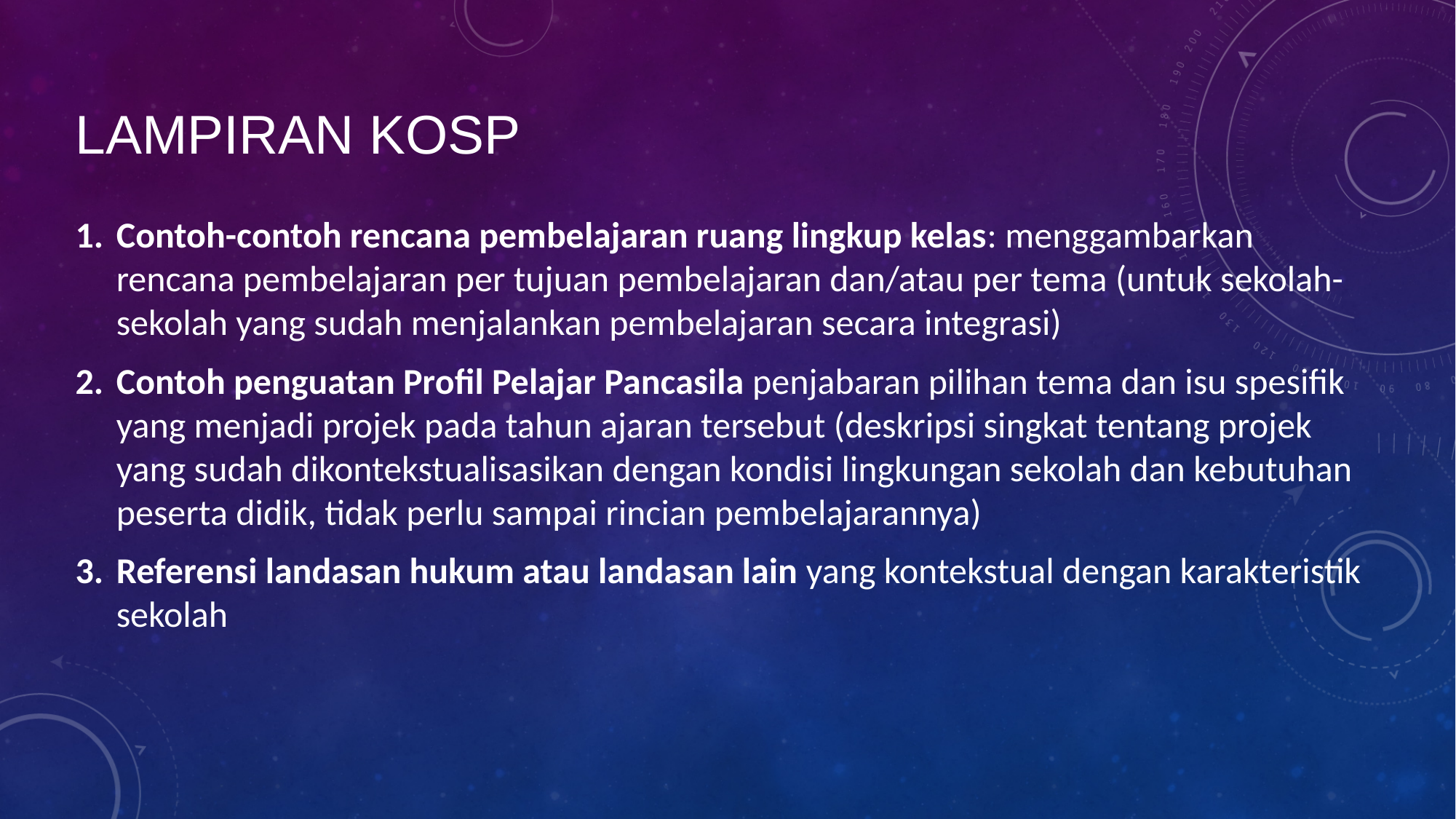

# LAMPIRAN KOSP
Contoh-contoh rencana pembelajaran ruang lingkup kelas: menggambarkan rencana pembelajaran per tujuan pembelajaran dan/atau per tema (untuk sekolah-sekolah yang sudah menjalankan pembelajaran secara integrasi)
Contoh penguatan Profil Pelajar Pancasila penjabaran pilihan tema dan isu spesifik yang menjadi projek pada tahun ajaran tersebut (deskripsi singkat tentang projek yang sudah dikontekstualisasikan dengan kondisi lingkungan sekolah dan kebutuhan peserta didik, tidak perlu sampai rincian pembelajarannya)
Referensi landasan hukum atau landasan lain yang kontekstual dengan karakteristik sekolah